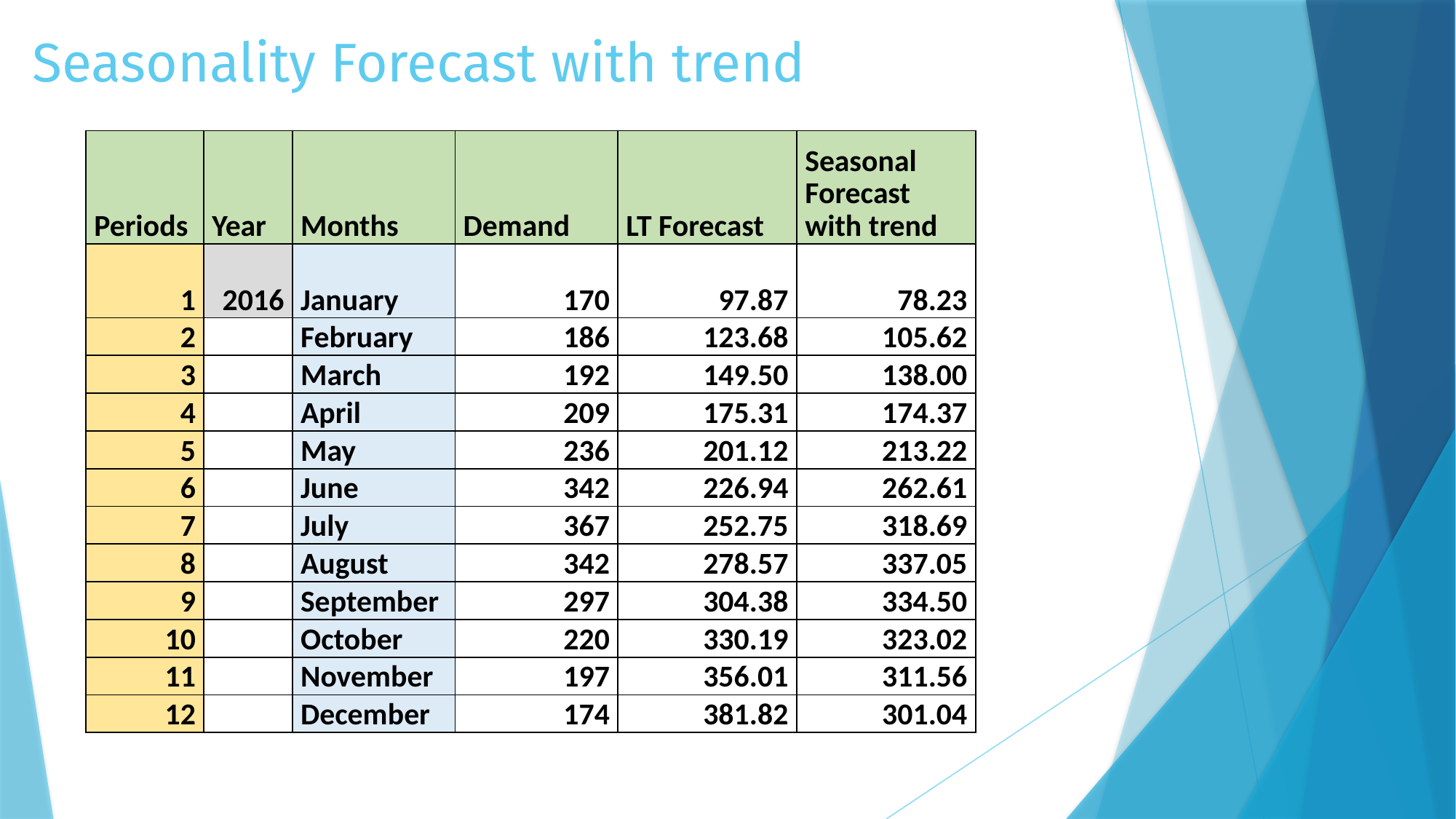

# Seasonality Forecast with trend
| Periods | Year | Months | Demand | LT Forecast | Seasonal Forecast with trend |
| --- | --- | --- | --- | --- | --- |
| 1 | 2016 | January | 170 | 97.87 | 78.23 |
| 2 |  | February | 186 | 123.68 | 105.62 |
| 3 |  | March | 192 | 149.50 | 138.00 |
| 4 |  | April | 209 | 175.31 | 174.37 |
| 5 |  | May | 236 | 201.12 | 213.22 |
| 6 |  | June | 342 | 226.94 | 262.61 |
| 7 |  | July | 367 | 252.75 | 318.69 |
| 8 |  | August | 342 | 278.57 | 337.05 |
| 9 |  | September | 297 | 304.38 | 334.50 |
| 10 |  | October | 220 | 330.19 | 323.02 |
| 11 |  | November | 197 | 356.01 | 311.56 |
| 12 |  | December | 174 | 381.82 | 301.04 |